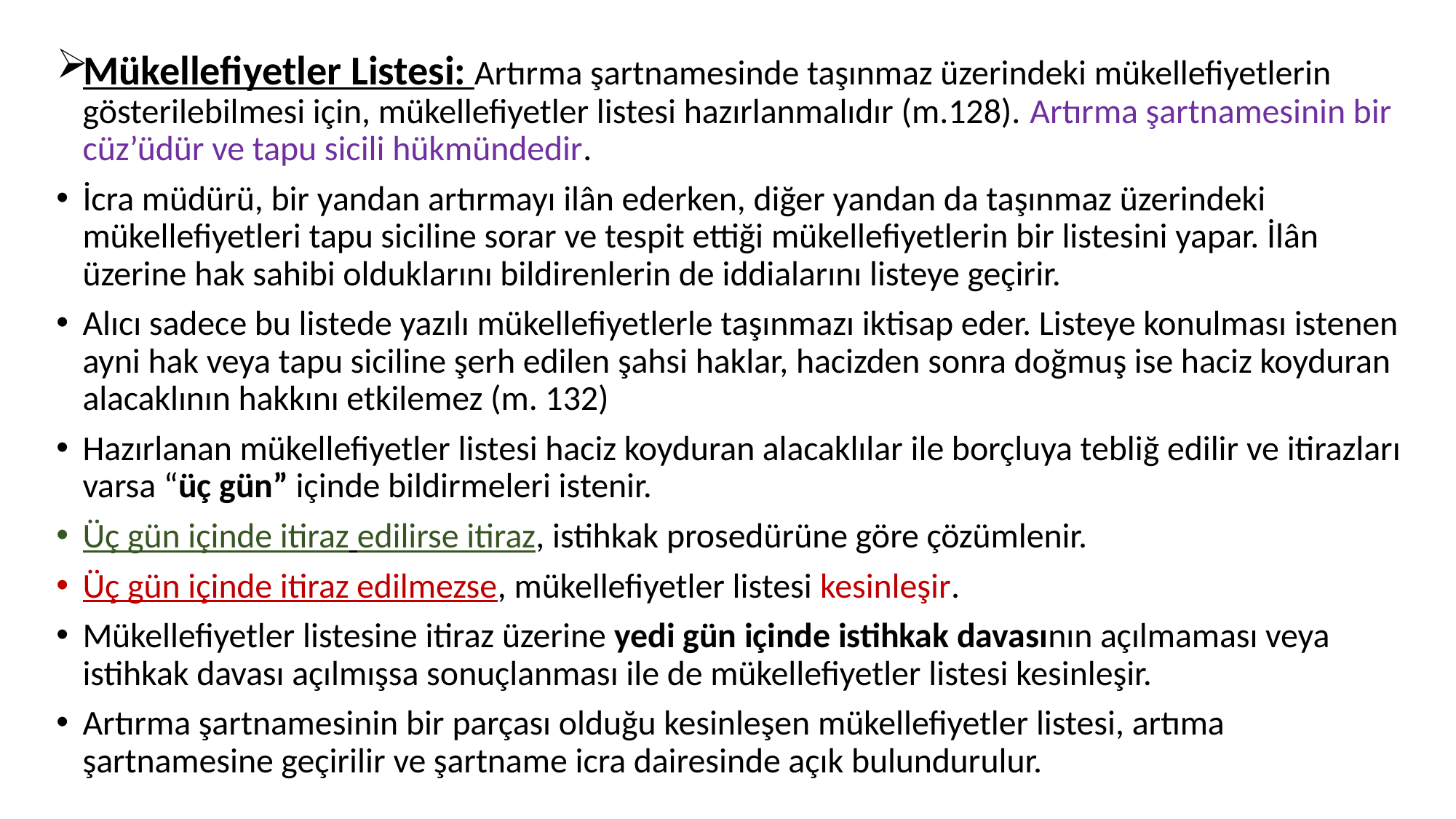

Mükellefiyetler Listesi: Artırma şartnamesinde taşınmaz üzerindeki mükellefiyetlerin gösterilebilmesi için, mükellefiyetler listesi hazırlanmalıdır (m.128). Artırma şartnamesinin bir cüz’üdür ve tapu sicili hükmündedir.
İcra müdürü, bir yandan artırmayı ilân ederken, diğer yandan da taşınmaz üzerindeki mükellefiyetleri tapu siciline sorar ve tespit ettiği mükellefiyetlerin bir listesini yapar. İlân üzerine hak sahibi olduklarını bildirenlerin de iddialarını listeye geçirir.
Alıcı sadece bu listede yazılı mükellefiyetlerle taşınmazı iktisap eder. Listeye konulması istenen ayni hak veya tapu siciline şerh edilen şahsi haklar, hacizden sonra doğmuş ise haciz koyduran alacaklının hakkını etkilemez (m. 132)
Hazırlanan mükellefiyetler listesi haciz koyduran alacaklılar ile borçluya tebliğ edilir ve itirazları varsa “üç gün” içinde bildirmeleri istenir.
Üç gün içinde itiraz edilirse itiraz, istihkak prosedürüne göre çözümlenir.
Üç gün içinde itiraz edilmezse, mükellefiyetler listesi kesinleşir.
Mükellefiyetler listesine itiraz üzerine yedi gün içinde istihkak davasının açılmaması veya istihkak davası açılmışsa sonuçlanması ile de mükellefiyetler listesi kesinleşir.
Artırma şartnamesinin bir parçası olduğu kesinleşen mükellefiyetler listesi, artıma şartnamesine geçirilir ve şartname icra dairesinde açık bulundurulur.
#